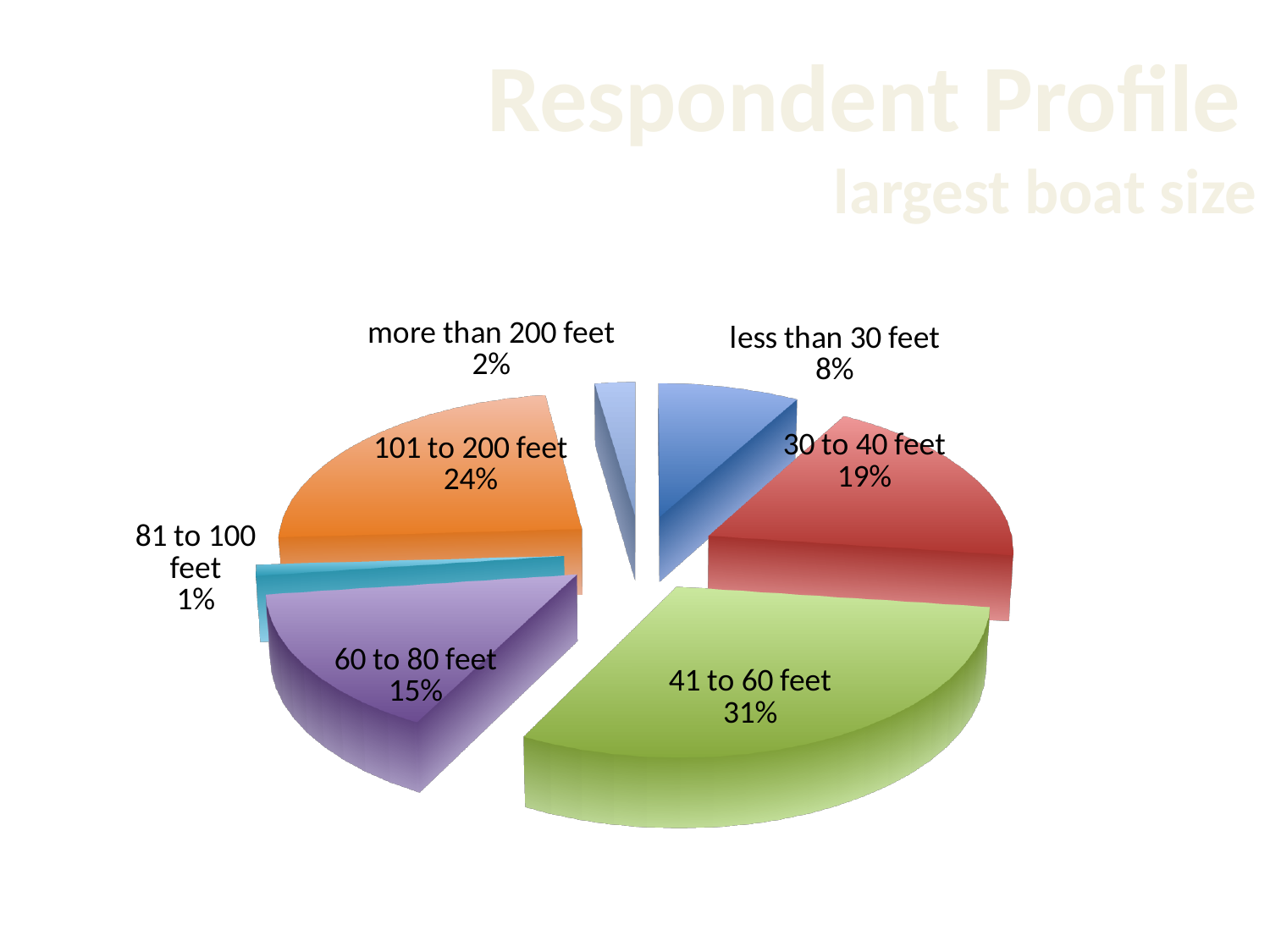

Respondent Profile
largest boat size

[unsupported chart]